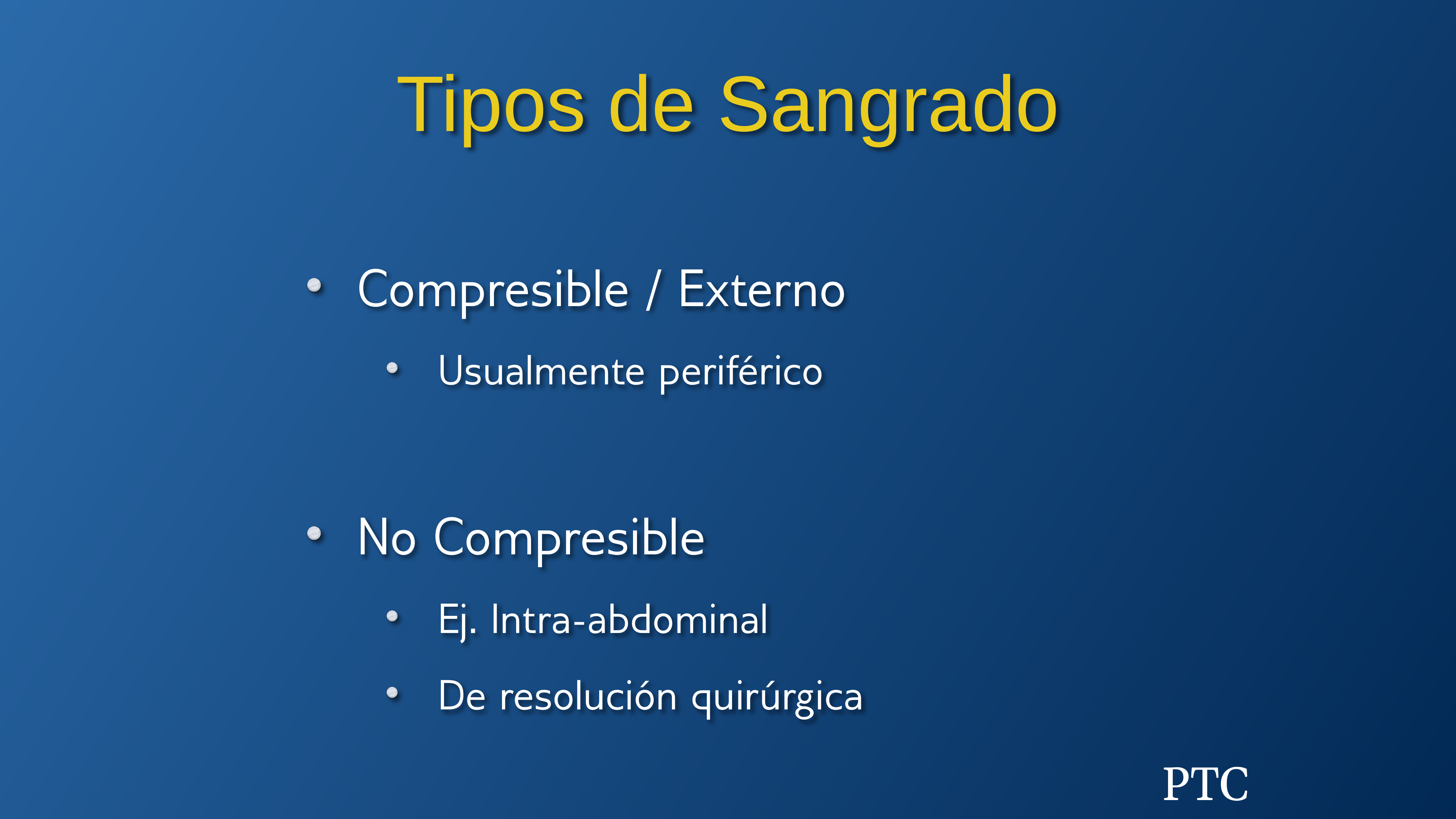

Tipos de Sangrado
Compresible / Externo
Usualmente periférico

No Compresible
Ej. Intra-abdominal
De resolución quirúrgica
PTC